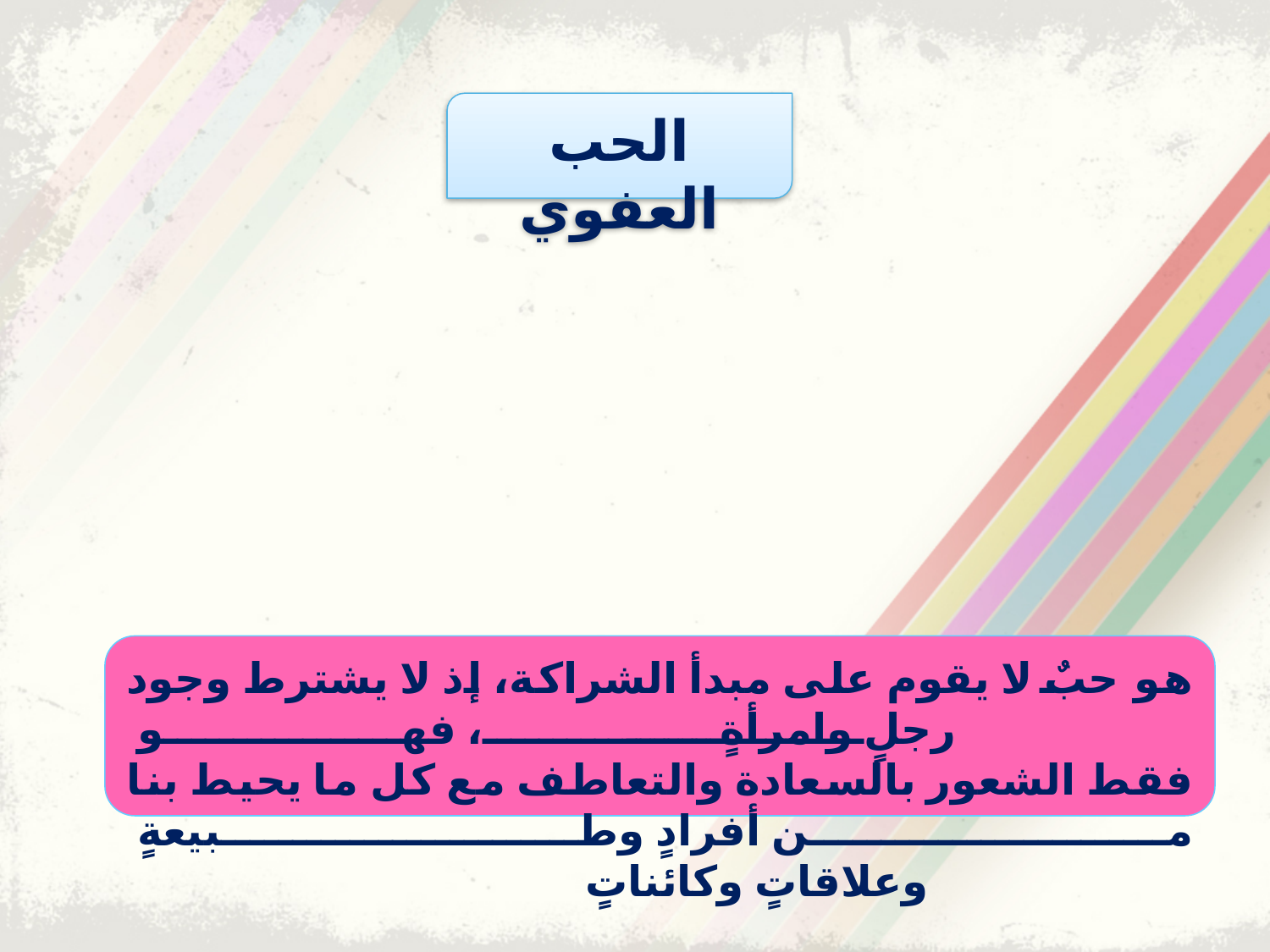

الحب العفوي
هو حبٌ لا يقوم على مبدأ الشراكة، إذ لا يشترط وجود رجلٍ وامرأةٍ، فهو
فقط الشعور بالسعادة والتعاطف مع كل ما يحيط بنا من أفرادٍ وطبيعةٍ
 			 وعلاقاتٍ وكائناتٍ